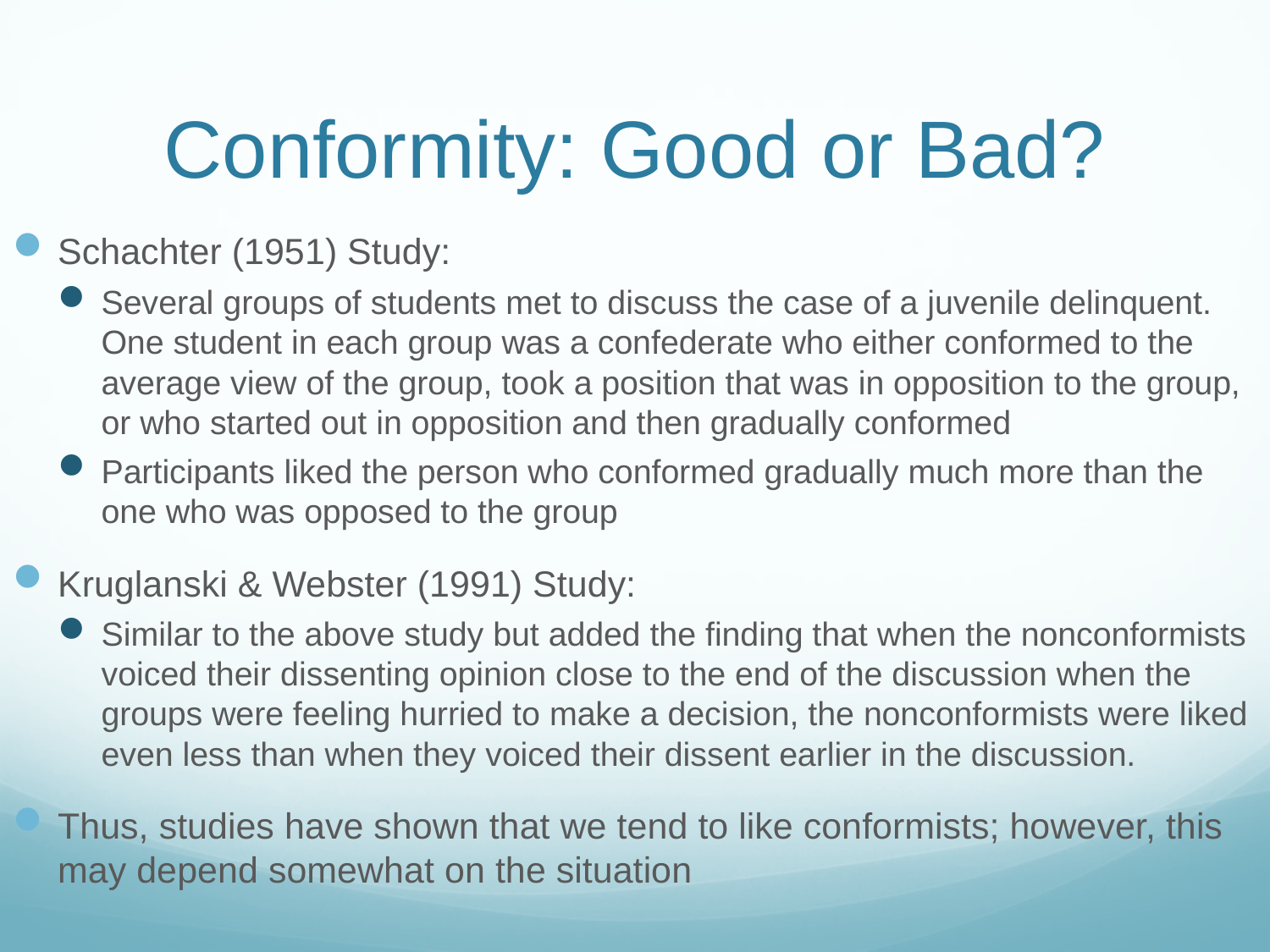

# Conformity: Good or Bad?
Schachter (1951) Study:
Several groups of students met to discuss the case of a juvenile delinquent.  One student in each group was a confederate who either conformed to the average view of the group, took a position that was in opposition to the group, or who started out in opposition and then gradually conformed
Participants liked the person who conformed gradually much more than the one who was opposed to the group
Kruglanski & Webster (1991) Study:
Similar to the above study but added the finding that when the nonconformists voiced their dissenting opinion close to the end of the discussion when the groups were feeling hurried to make a decision, the nonconformists were liked even less than when they voiced their dissent earlier in the discussion.
Thus, studies have shown that we tend to like conformists; however, this may depend somewhat on the situation